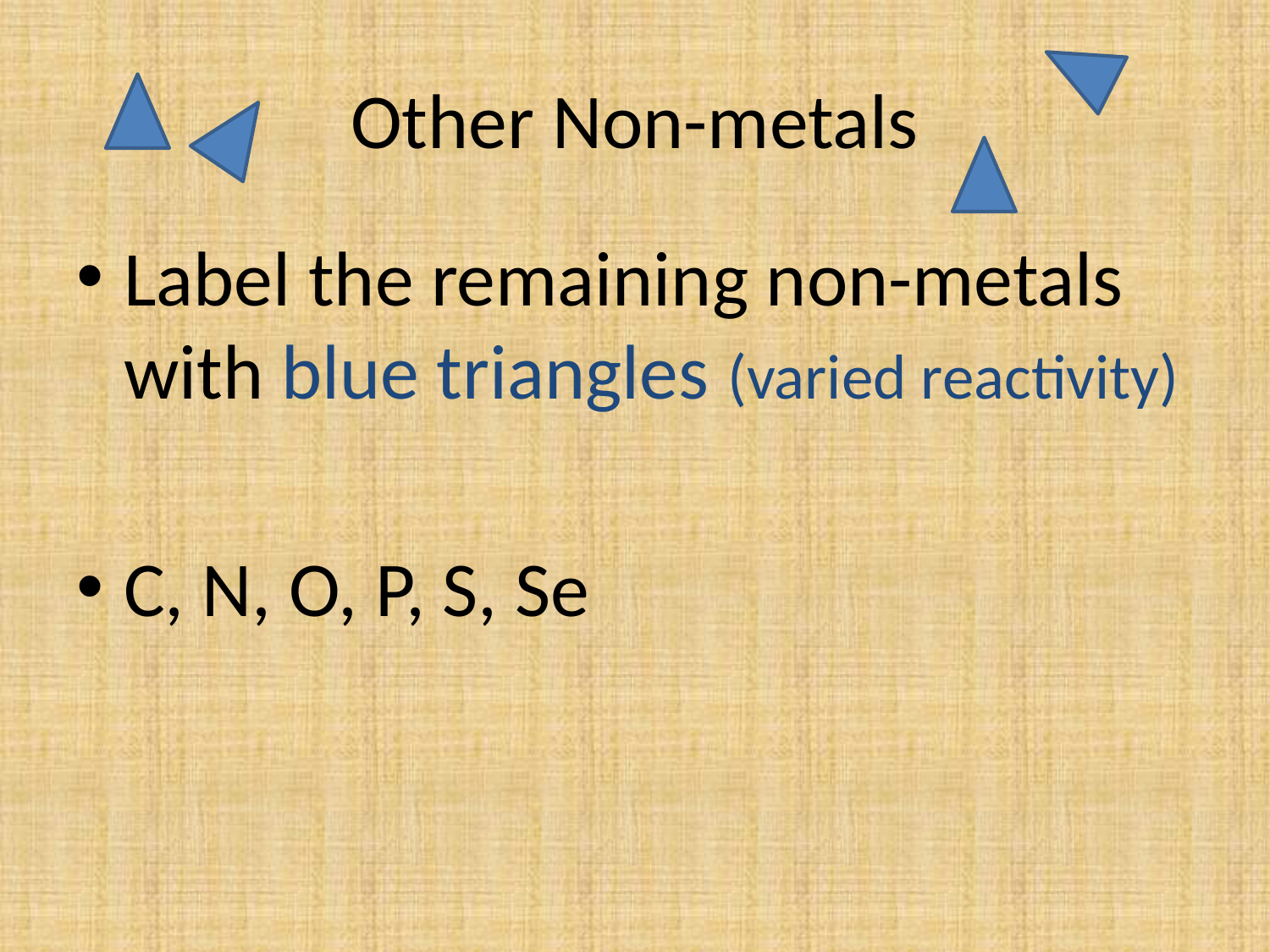

# Other Non-metals

Label the remaining non-metals with blue triangles (varied reactivity)

C, N, O, P, S, Se